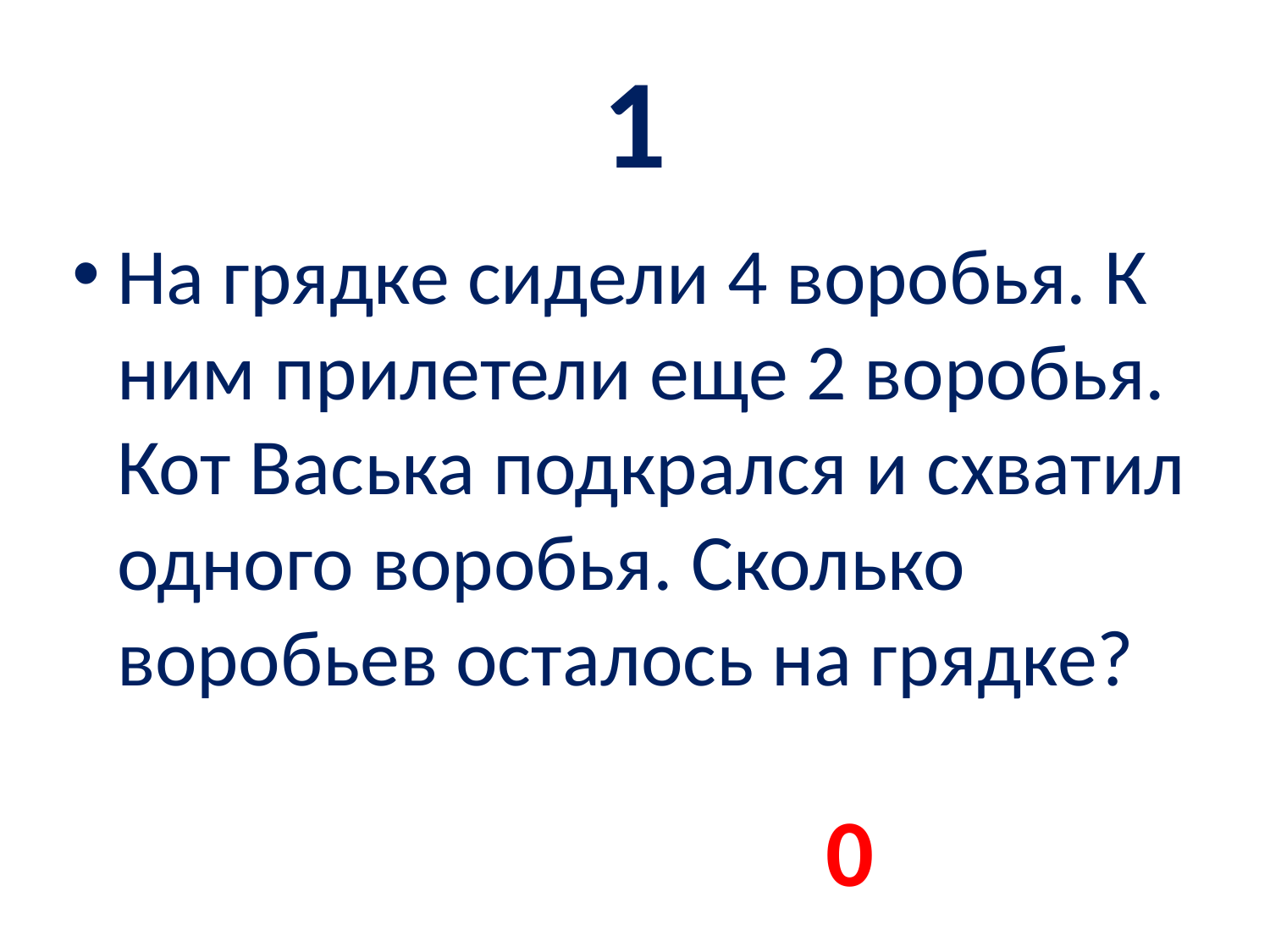

# 1
На грядке сидели 4 воробья. К ним прилетели еще 2 воробья. Кот Васька подкрался и схватил одного воробья. Сколько воробьев осталось на грядке?
0